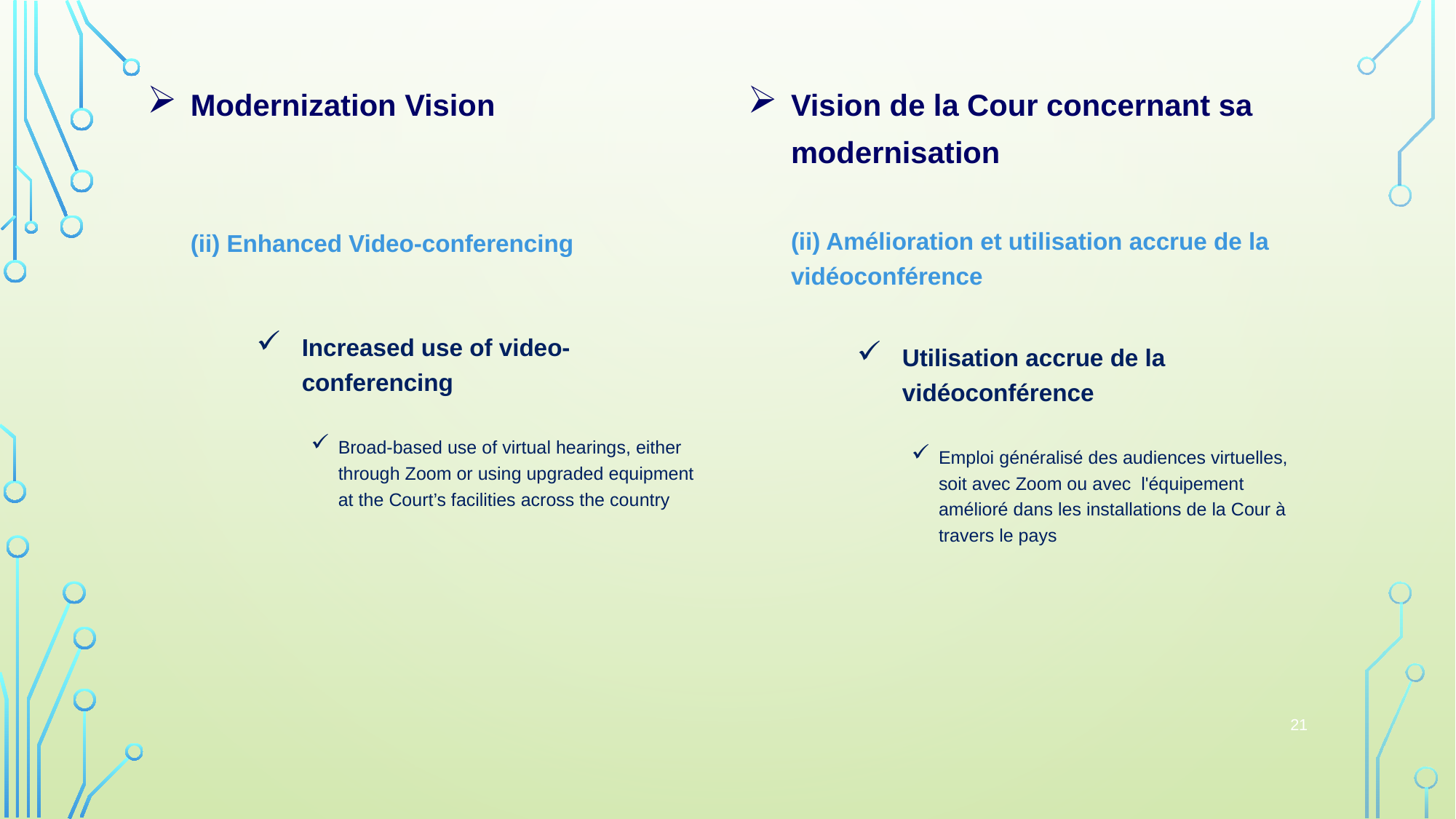

Modernization Vision

(ii) Enhanced Video-conferencing

Increased use of video-conferencing

Broad-based use of virtual hearings, either through Zoom or using upgraded equipment at the Court’s facilities across the country

Vision de la Cour concernant sa modernisation

(ii) Amélioration et utilisation accrue de la vidéoconférence

Utilisation accrue de la vidéoconférence

Emploi généralisé des audiences virtuelles, soit avec Zoom ou avec  l'équipement amélioré dans les installations de la Cour à travers le pays

21